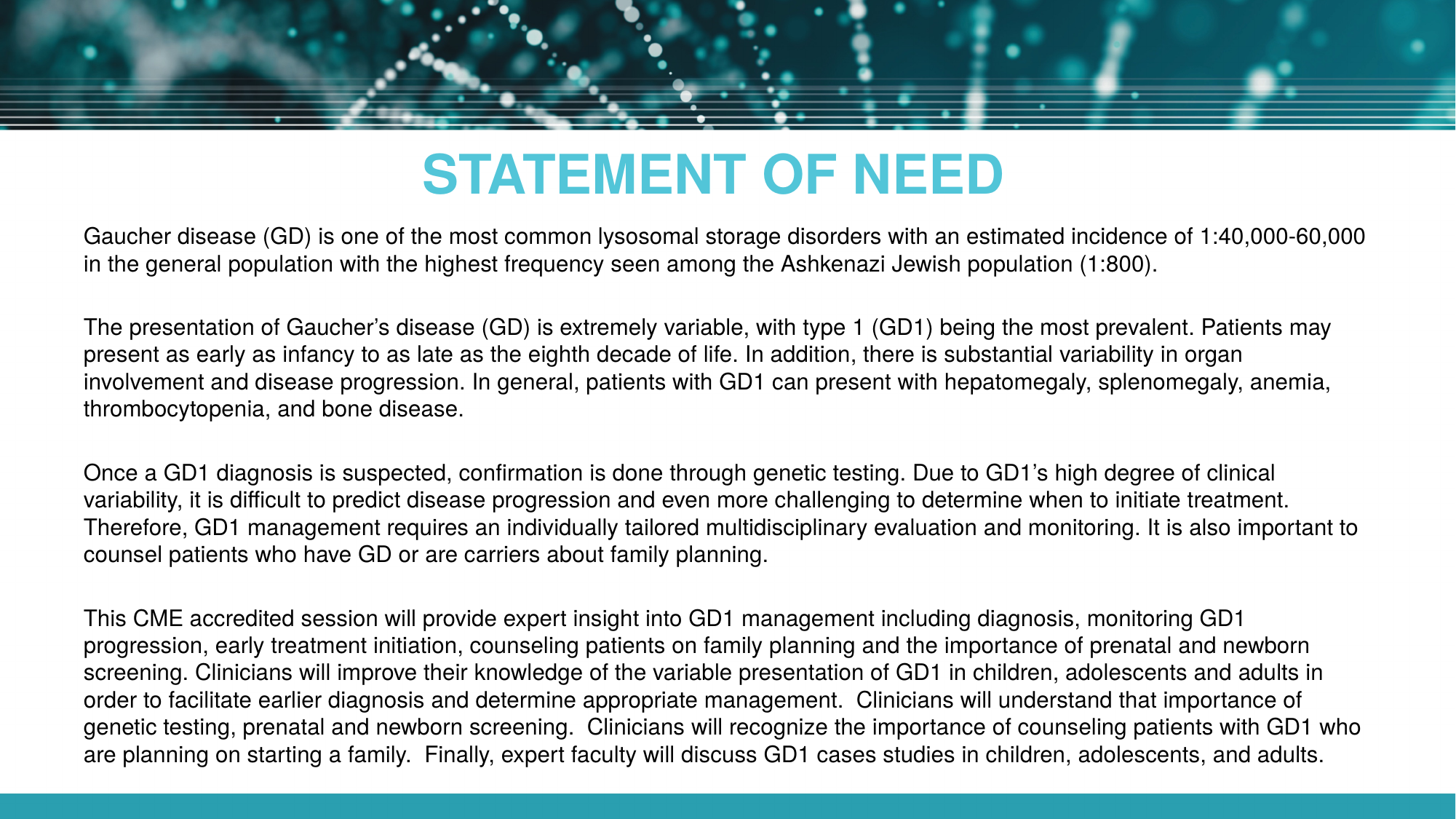

# Statement of Need
Gaucher disease (GD) is one of the most common lysosomal storage disorders with an estimated incidence of 1:40,000-60,000 in the general population with the highest frequency seen among the Ashkenazi Jewish population (1:800).

The presentation of Gaucher’s disease (GD) is extremely variable, with type 1 (GD1) being the most prevalent. Patients may present as early as infancy to as late as the eighth decade of life. In addition, there is substantial variability in organ involvement and disease progression. In general, patients with GD1 can present with hepatomegaly, splenomegaly, anemia, thrombocytopenia, and bone disease.

Once a GD1 diagnosis is suspected, confirmation is done through genetic testing. Due to GD1’s high degree of clinical variability, it is difficult to predict disease progression and even more challenging to determine when to initiate treatment.  Therefore, GD1 management requires an individually tailored multidisciplinary evaluation and monitoring. It is also important to counsel patients who have GD or are carriers about family planning.

This CME accredited session will provide expert insight into GD1 management including diagnosis, monitoring GD1 progression, early treatment initiation, counseling patients on family planning and the importance of prenatal and newborn screening. Clinicians will improve their knowledge of the variable presentation of GD1 in children, adolescents and adults in order to facilitate earlier diagnosis and determine appropriate management.  Clinicians will understand that importance of genetic testing, prenatal and newborn screening.  Clinicians will recognize the importance of counseling patients with GD1 who are planning on starting a family.  Finally, expert faculty will discuss GD1 cases studies in children, adolescents, and adults.